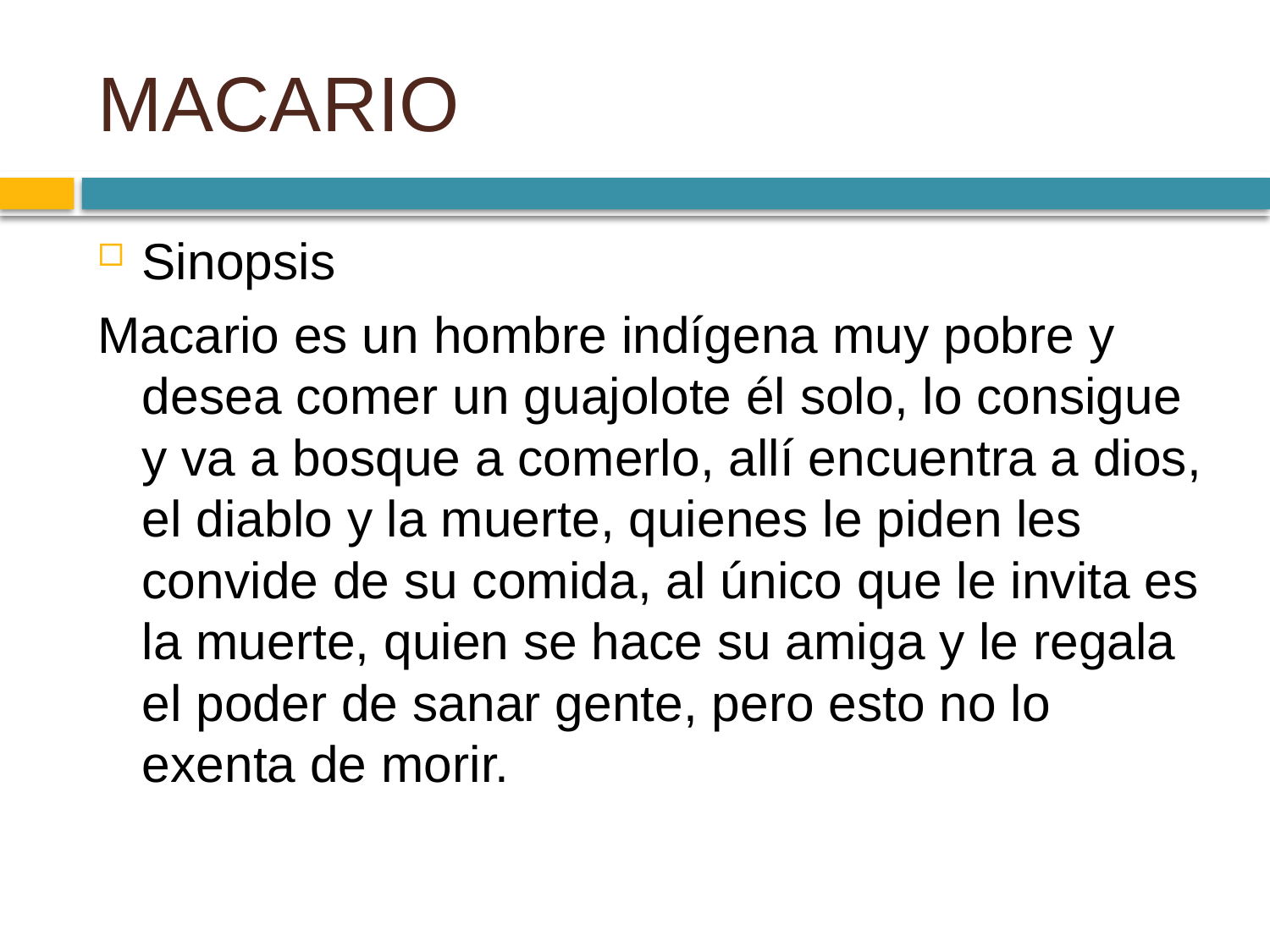

# MACARIO
Sinopsis
Macario es un hombre indígena muy pobre y desea comer un guajolote él solo, lo consigue y va a bosque a comerlo, allí encuentra a dios, el diablo y la muerte, quienes le piden les convide de su comida, al único que le invita es la muerte, quien se hace su amiga y le regala el poder de sanar gente, pero esto no lo exenta de morir.